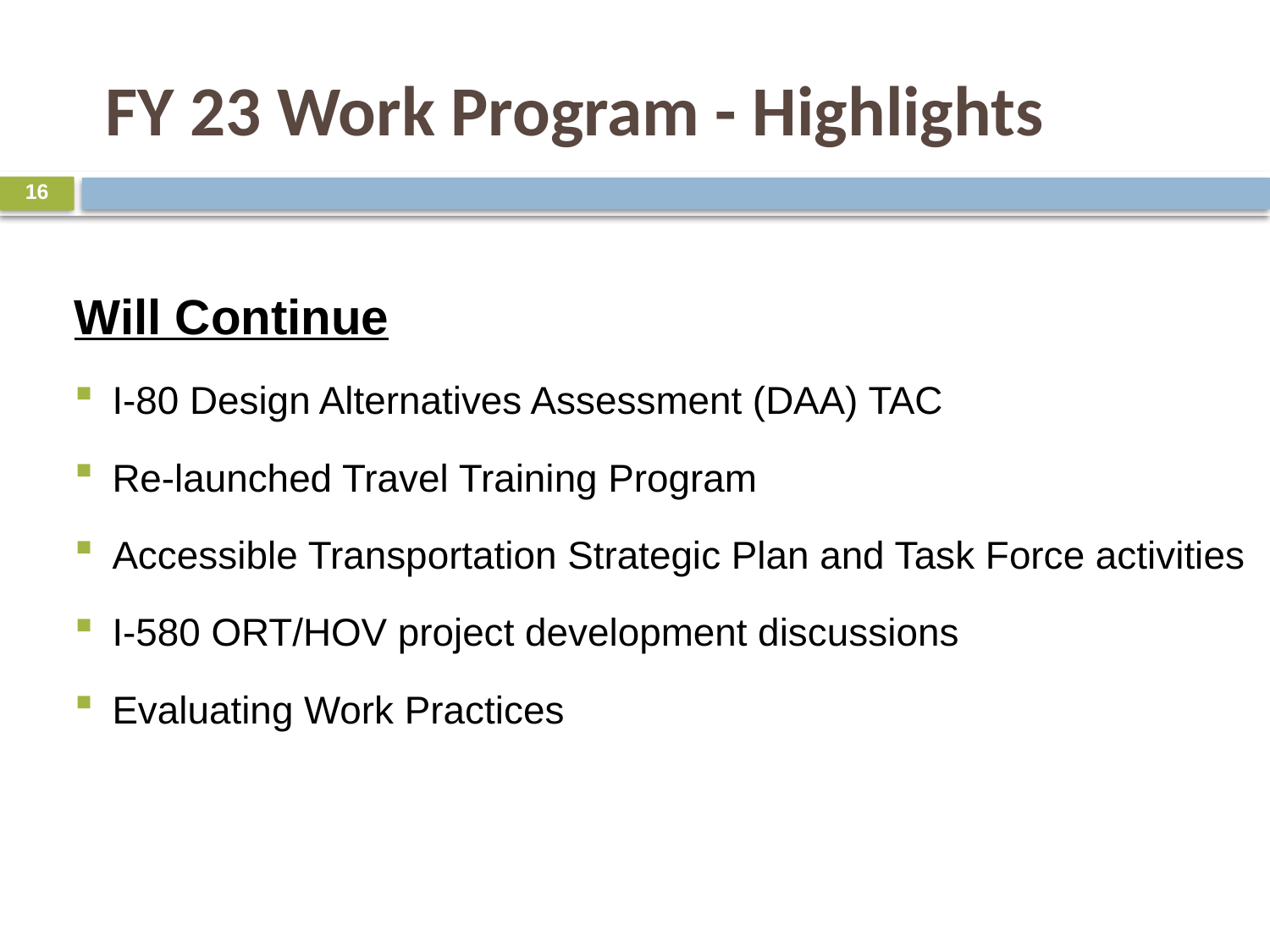

# FY 23 Work Program - Highlights
16

Will Continue
I-80 Design Alternatives Assessment (DAA) TAC
Re-launched Travel Training Program
Accessible Transportation Strategic Plan and Task Force activities
I-580 ORT/HOV project development discussions
Evaluating Work Practices